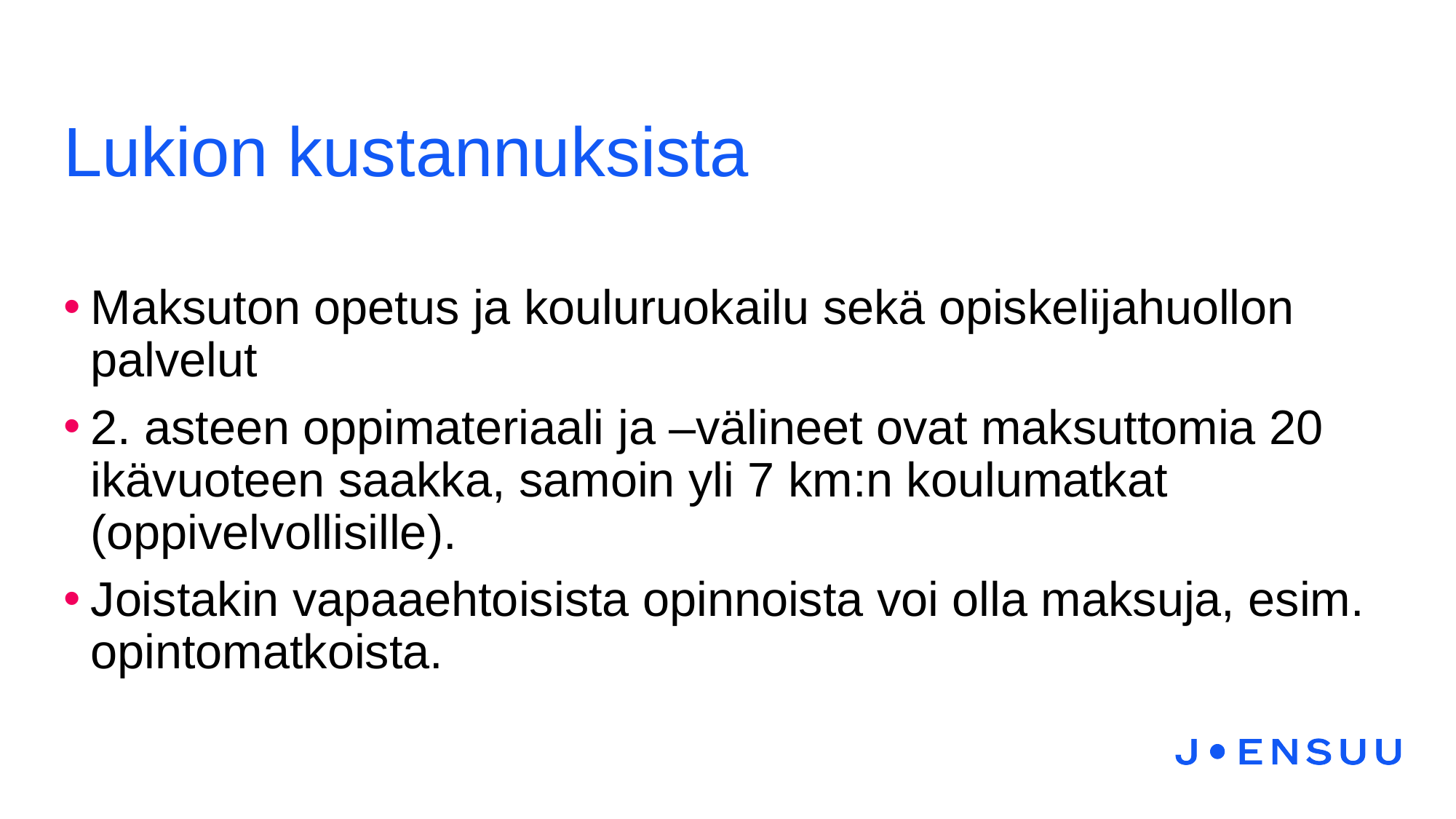

# Lukion kustannuksista
Maksuton opetus ja kouluruokailu sekä opiskelijahuollon palvelut
2. asteen oppimateriaali ja –välineet ovat maksuttomia 20 ikävuoteen saakka, samoin yli 7 km:n koulumatkat (oppivelvollisille).
Joistakin vapaaehtoisista opinnoista voi olla maksuja, esim. opintomatkoista.